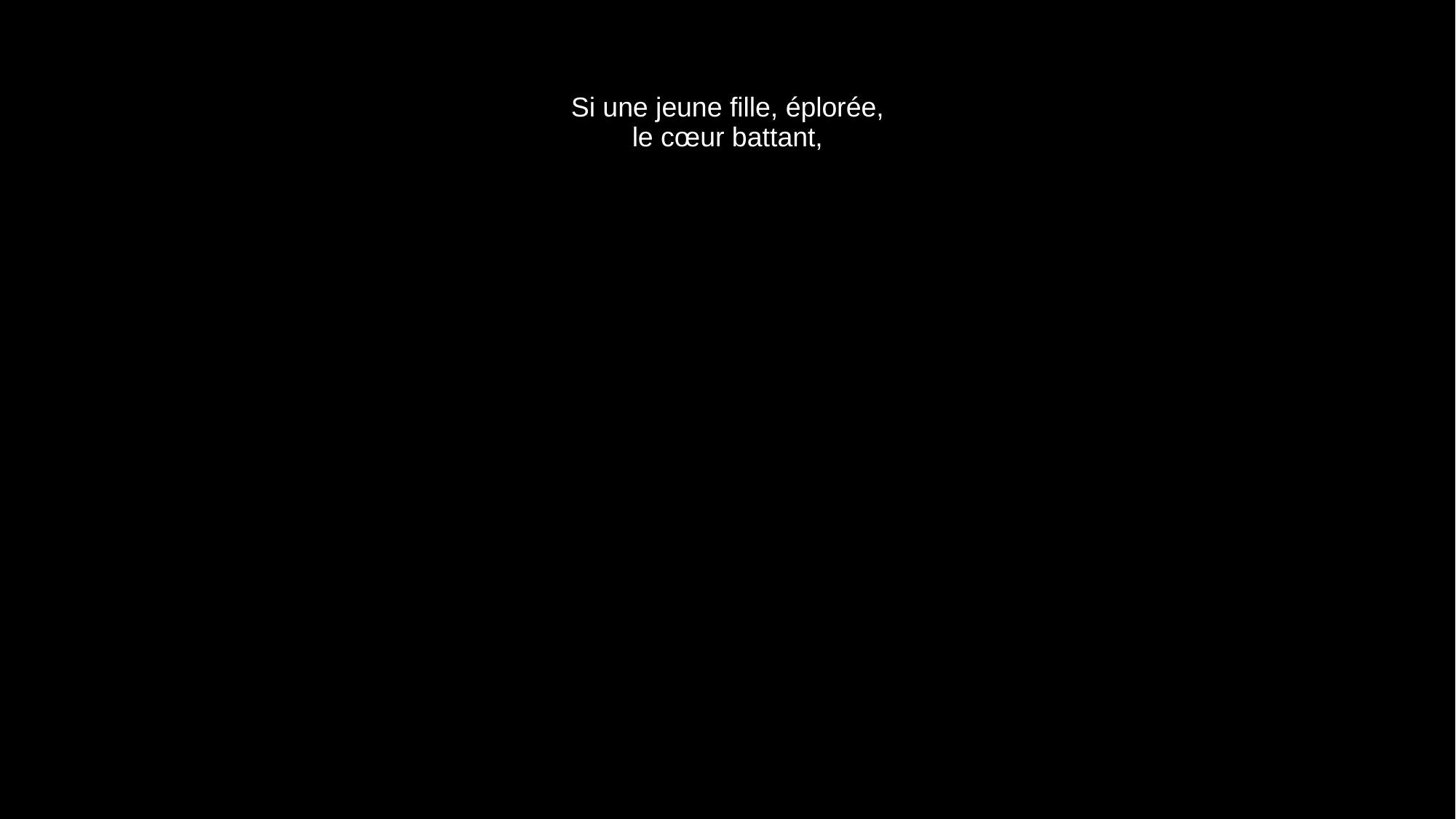

# Si une jeune fille, éplorée, le cœur battant,